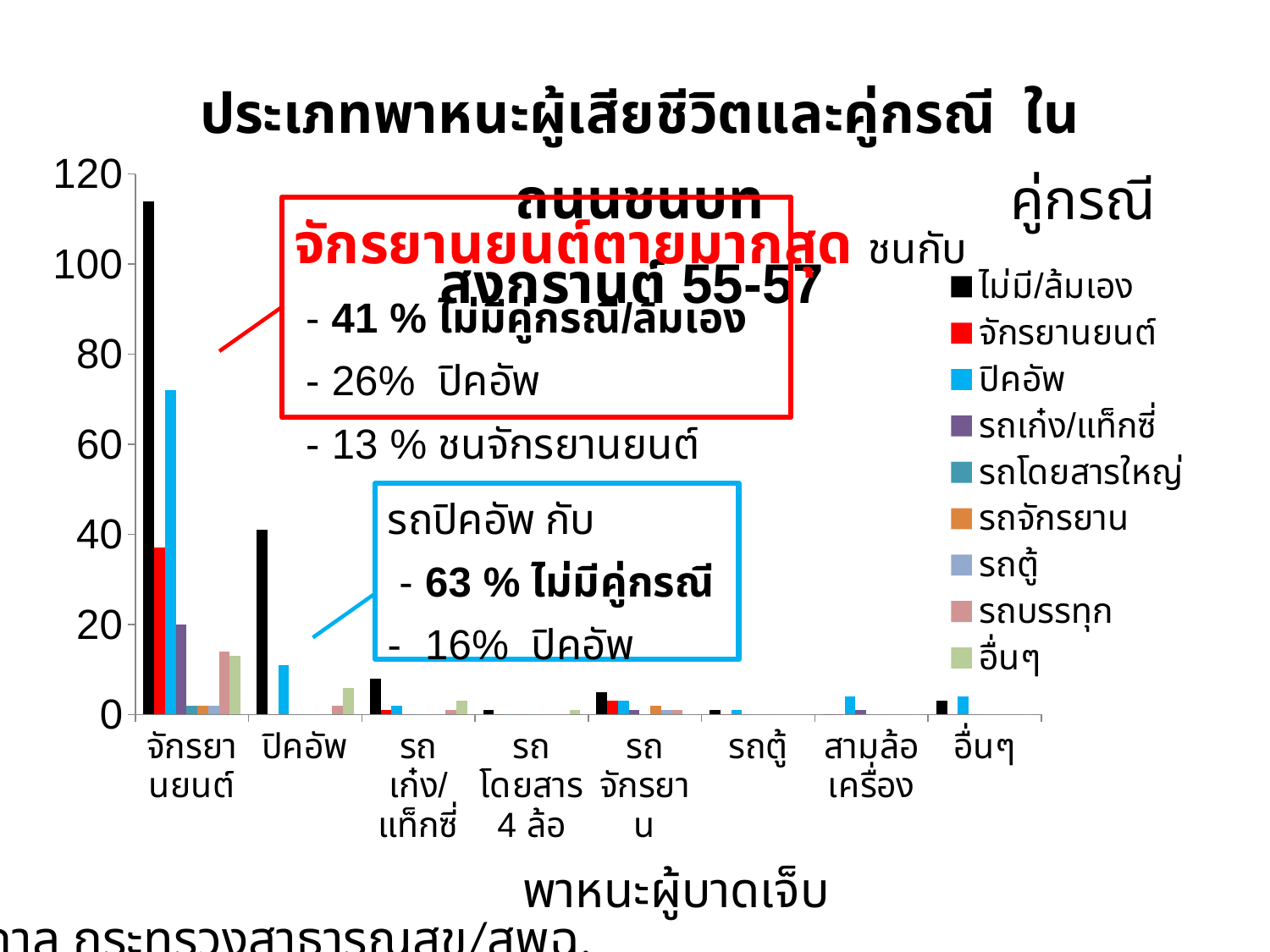

### Chart: ประเภทพาหนะผู้เสียชีวิตและคู่กรณี  ในถนนชนบท
สงกรานต์ 55-57

| Category | ไม่มี/ล้มเอง | จักรยานยนต์ | ปิคอัพ | รถเก๋ง/แท็กซี่ | รถโดยสารใหญ่ | รถจักรยาน | รถตู้ | รถบรรทุก | อื่นๆ |
|---|---|---|---|---|---|---|---|---|---|
| จักรยานยนต์ | 114.0 | 37.0 | 72.0 | 20.0 | 2.0 | 2.0 | 2.0 | 14.0 | 13.0 |
| ปิคอัพ | 41.0 | 0.0 | 11.0 | 0.0 | 0.0 | 0.0 | 0.0 | 2.0 | 6.0 |
| รถเก๋ง/แท็กซี่ | 8.0 | 1.0 | 2.0 | 0.0 | 0.0 | 0.0 | 0.0 | 1.0 | 3.0 |
| รถโดยสาร 4 ล้อ | 1.0 | 0.0 | 0.0 | 0.0 | 0.0 | 0.0 | 0.0 | 0.0 | 1.0 |
| รถจักรยาน | 5.0 | 3.0 | 3.0 | 1.0 | 0.0 | 2.0 | 1.0 | 1.0 | 0.0 |
| รถตู้ | 1.0 | 0.0 | 1.0 | 0.0 | 0.0 | 0.0 | 0.0 | 0.0 | 0.0 |
| สามล้อเครื่อง | 0.0 | 0.0 | 4.0 | 1.0 | 0.0 | 0.0 | 0.0 | 0.0 | 0.0 |
| อื่นๆ | 3.0 | 0.0 | 4.0 | 0.0 | 0.0 | 0.0 | 0.0 | 0.0 | 0.0 |
ข้อมูลเทศกาล กระทรวงสาธารณสุข/สพฉ.